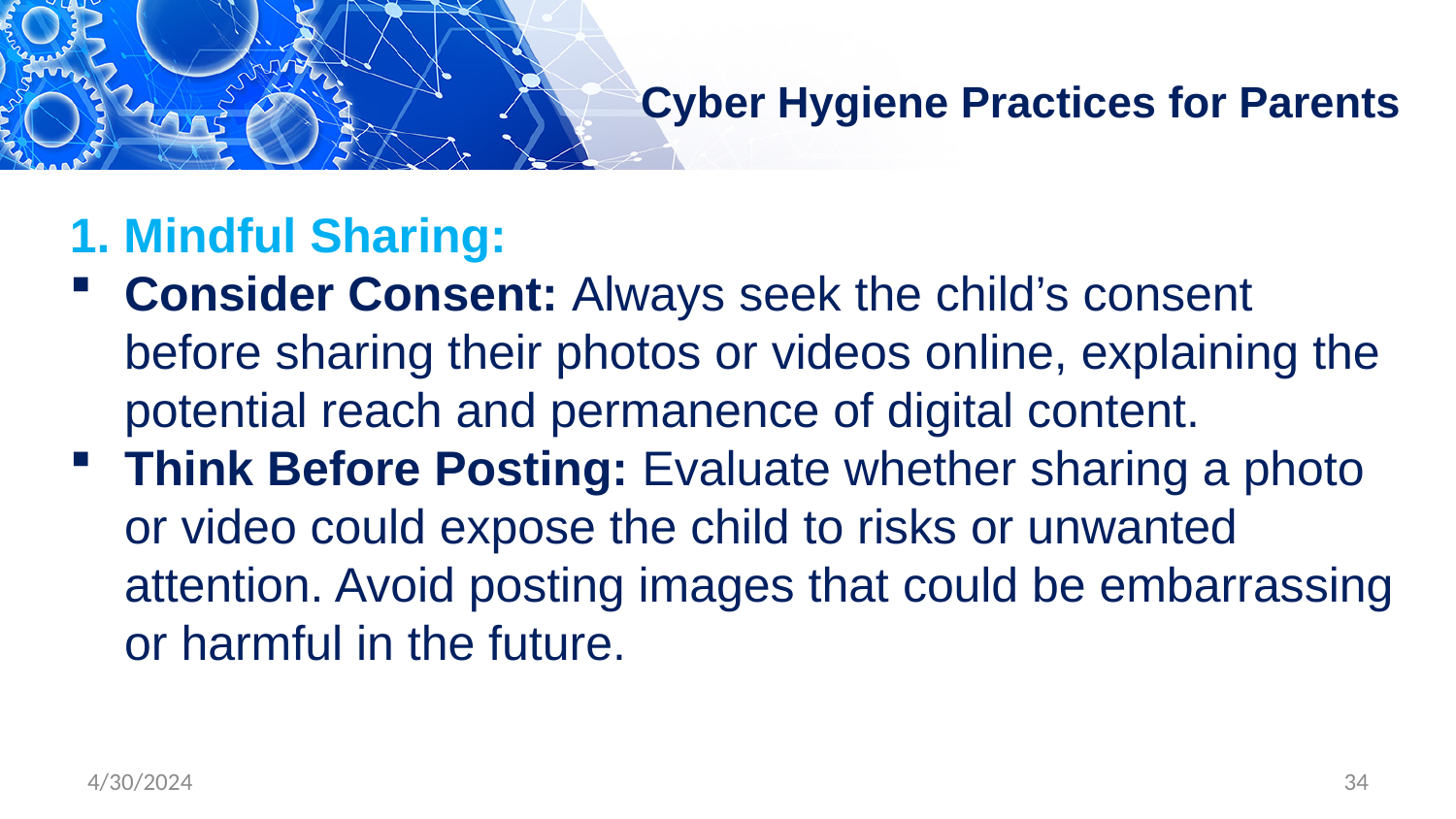

# Cyber Hygiene Practices for Parents

1. Mindful Sharing:
Consider Consent: Always seek the child’s consent before sharing their photos or videos online, explaining the potential reach and permanence of digital content.
Think Before Posting: Evaluate whether sharing a photo or video could expose the child to risks or unwanted attention. Avoid posting images that could be embarrassing or harmful in the future.
4/30/2024
34